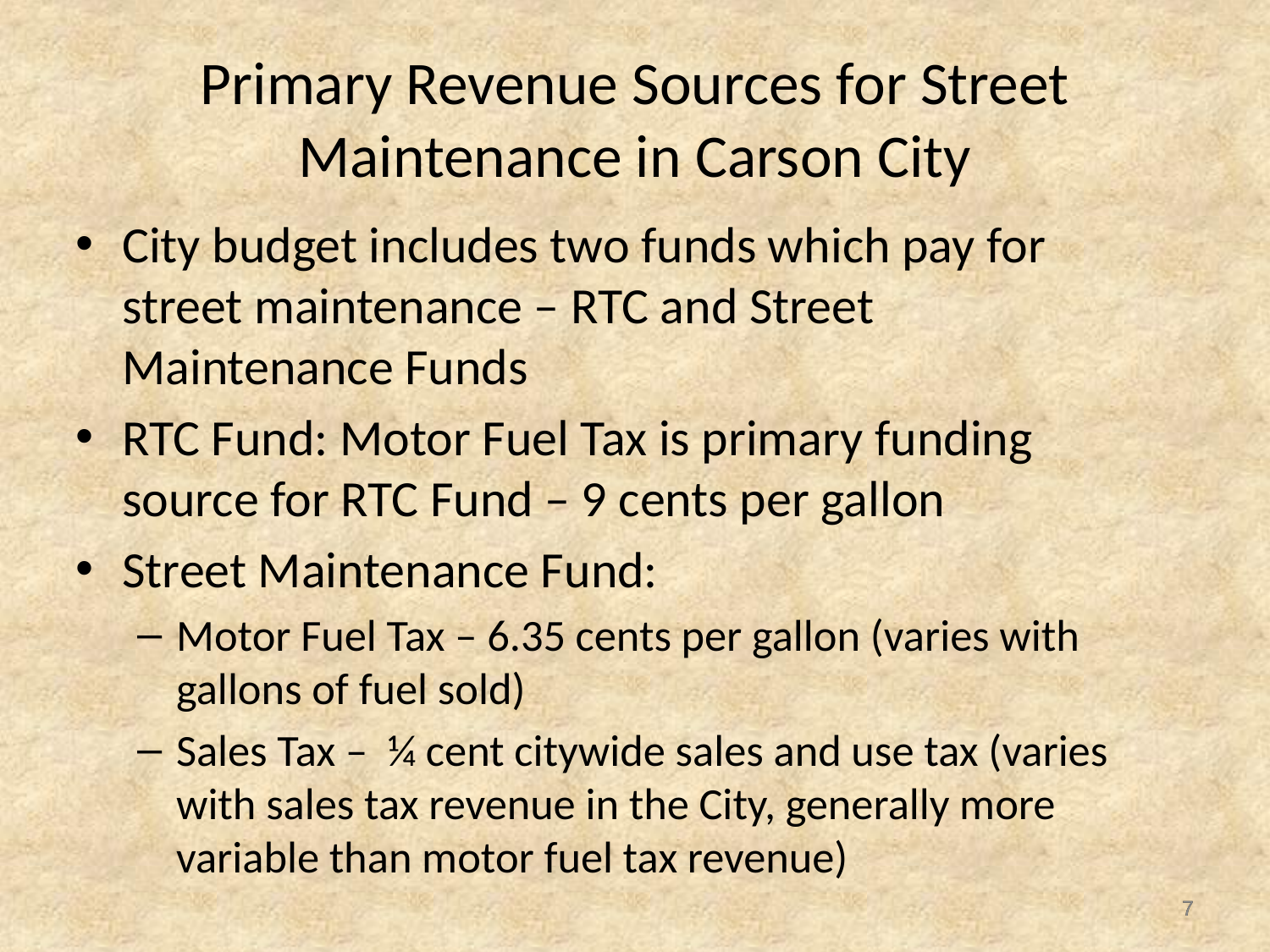

Primary Revenue Sources for Street Maintenance in Carson City
City budget includes two funds which pay for street maintenance – RTC and Street Maintenance Funds
RTC Fund: Motor Fuel Tax is primary funding source for RTC Fund – 9 cents per gallon
Street Maintenance Fund:
Motor Fuel Tax – 6.35 cents per gallon (varies with gallons of fuel sold)
Sales Tax –  ¼ cent citywide sales and use tax (varies with sales tax revenue in the City, generally more variable than motor fuel tax revenue)

7
7